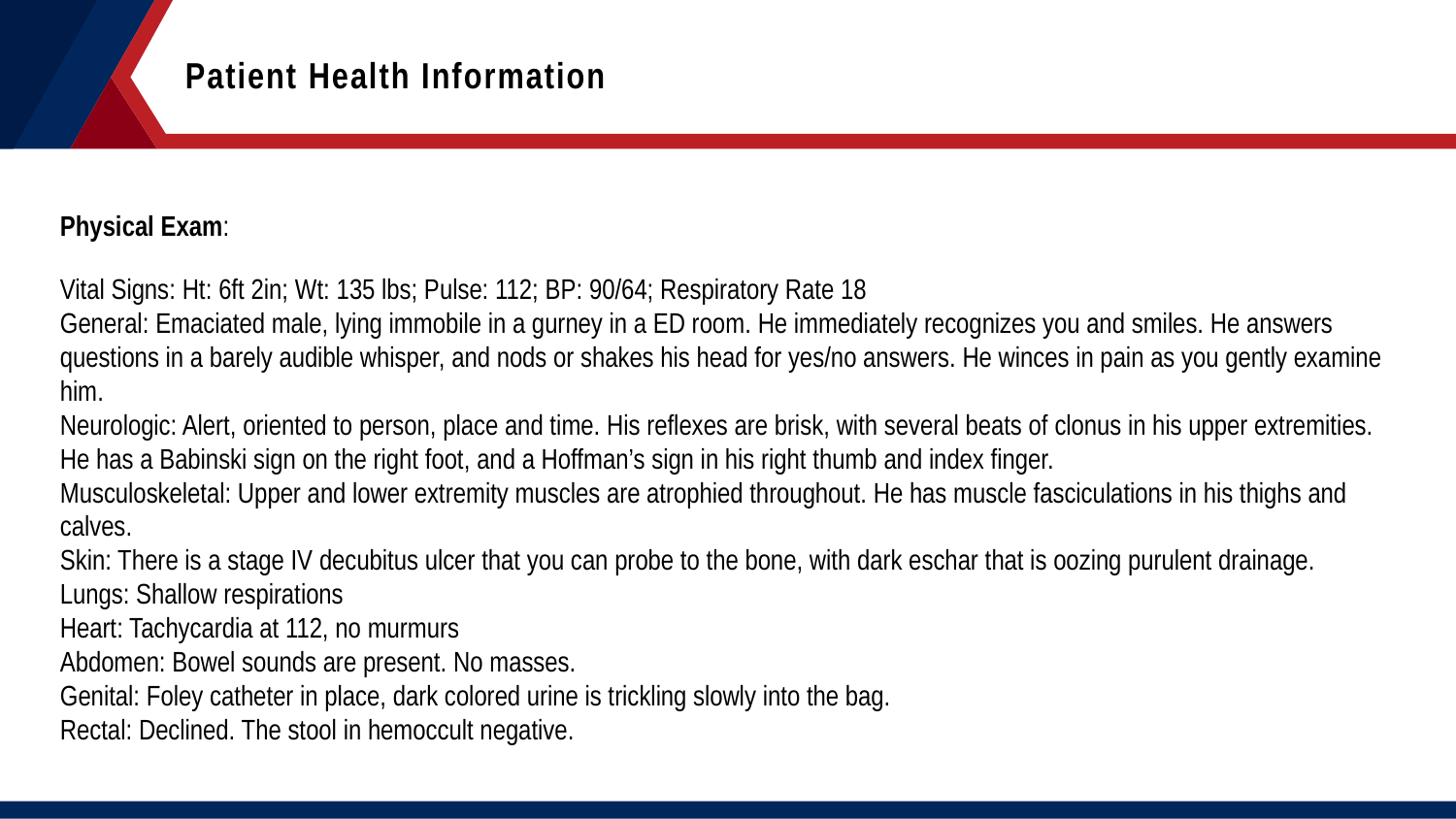

Patient Health Information

Physical Exam:

Vital Signs: Ht: 6ft 2in; Wt: 135 lbs; Pulse: 112; BP: 90/64; Respiratory Rate 18
General: Emaciated male, lying immobile in a gurney in a ED room. He immediately recognizes you and smiles. He answers questions in a barely audible whisper, and nods or shakes his head for yes/no answers. He winces in pain as you gently examine him.
Neurologic: Alert, oriented to person, place and time. His reflexes are brisk, with several beats of clonus in his upper extremities. He has a Babinski sign on the right foot, and a Hoffman’s sign in his right thumb and index finger.
Musculoskeletal: Upper and lower extremity muscles are atrophied throughout. He has muscle fasciculations in his thighs and calves.
Skin: There is a stage IV decubitus ulcer that you can probe to the bone, with dark eschar that is oozing purulent drainage.
Lungs: Shallow respirations
Heart: Tachycardia at 112, no murmurs
Abdomen: Bowel sounds are present. No masses.
Genital: Foley catheter in place, dark colored urine is trickling slowly into the bag.
Rectal: Declined. The stool in hemoccult negative.